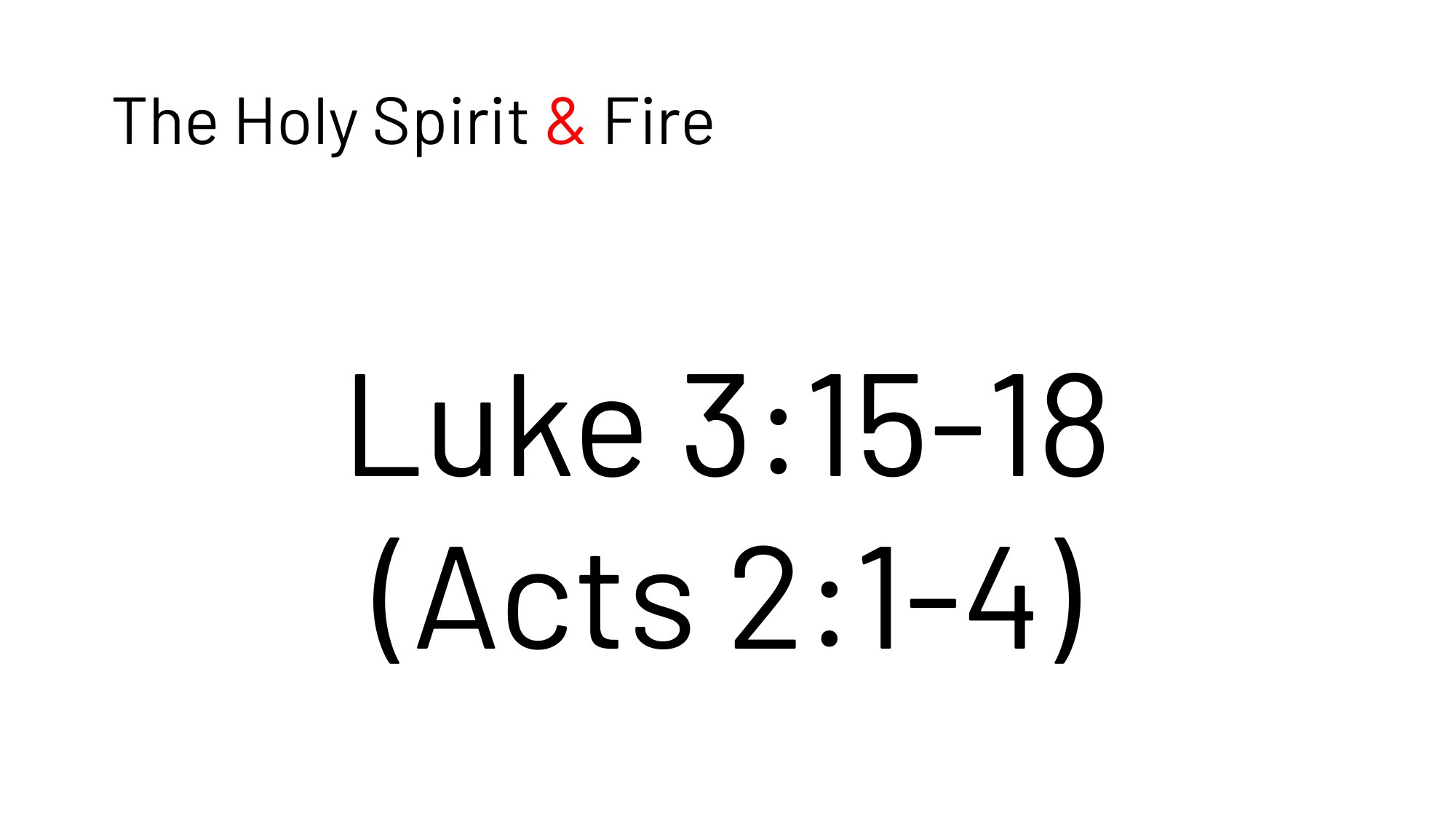

# The Holy Spirit & Fire

Luke 3:15-18
(Acts 2:1-4)